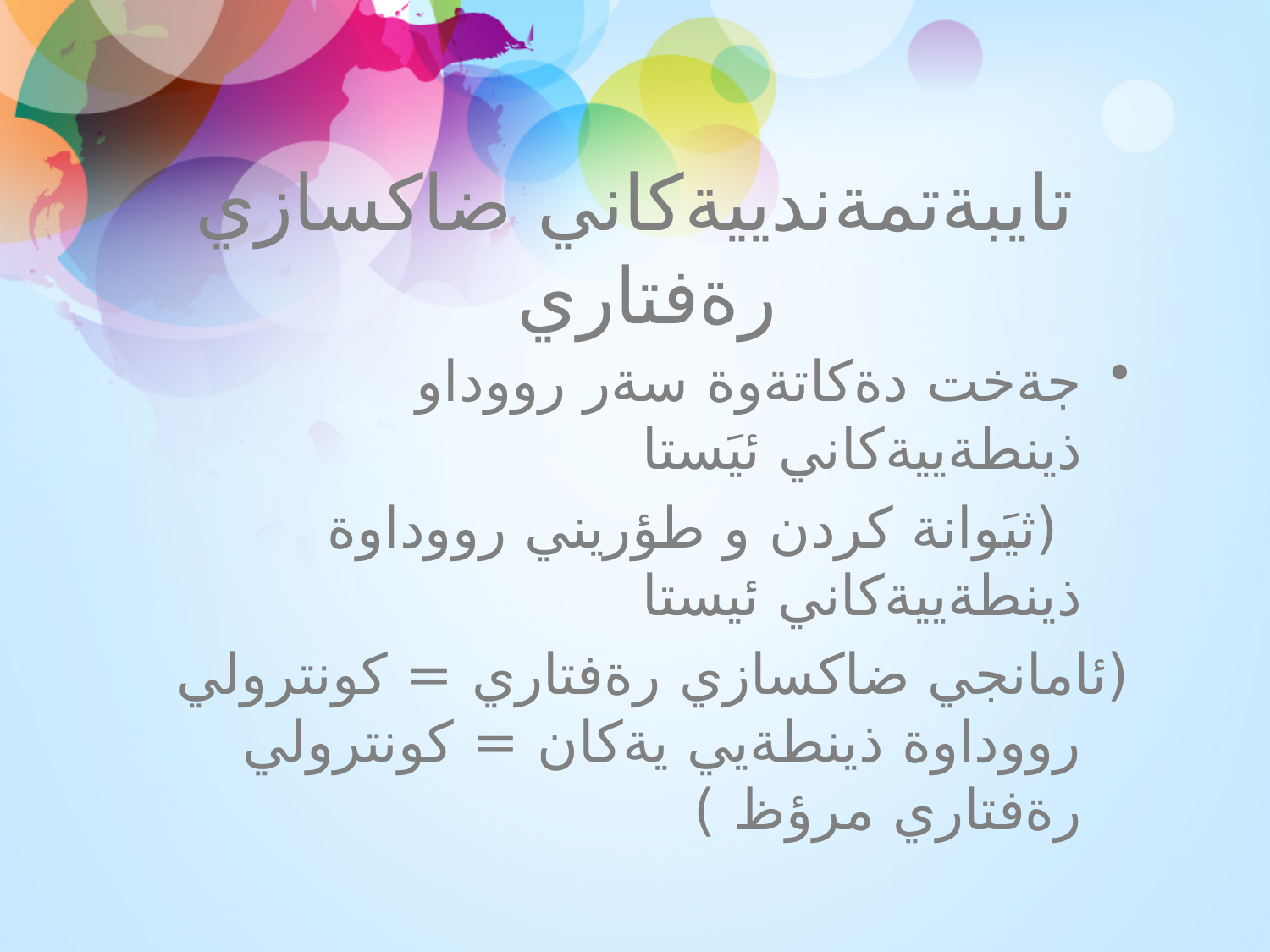

# تايبةتمةندييةكاني ضاكسازي رةفتاري
جةخت دةكاتةوة سةر رووداو ذينطةييةكاني ئيَستا
    (ثيَوانة كردن و طؤريني رووداوة ذينطةييةكاني ئيستا
	(ئامانجي ضاكسازي رةفتاري = كونترولي رووداوة ذينطةيي يةكان = كونترولي رةفتاري مرؤظ )